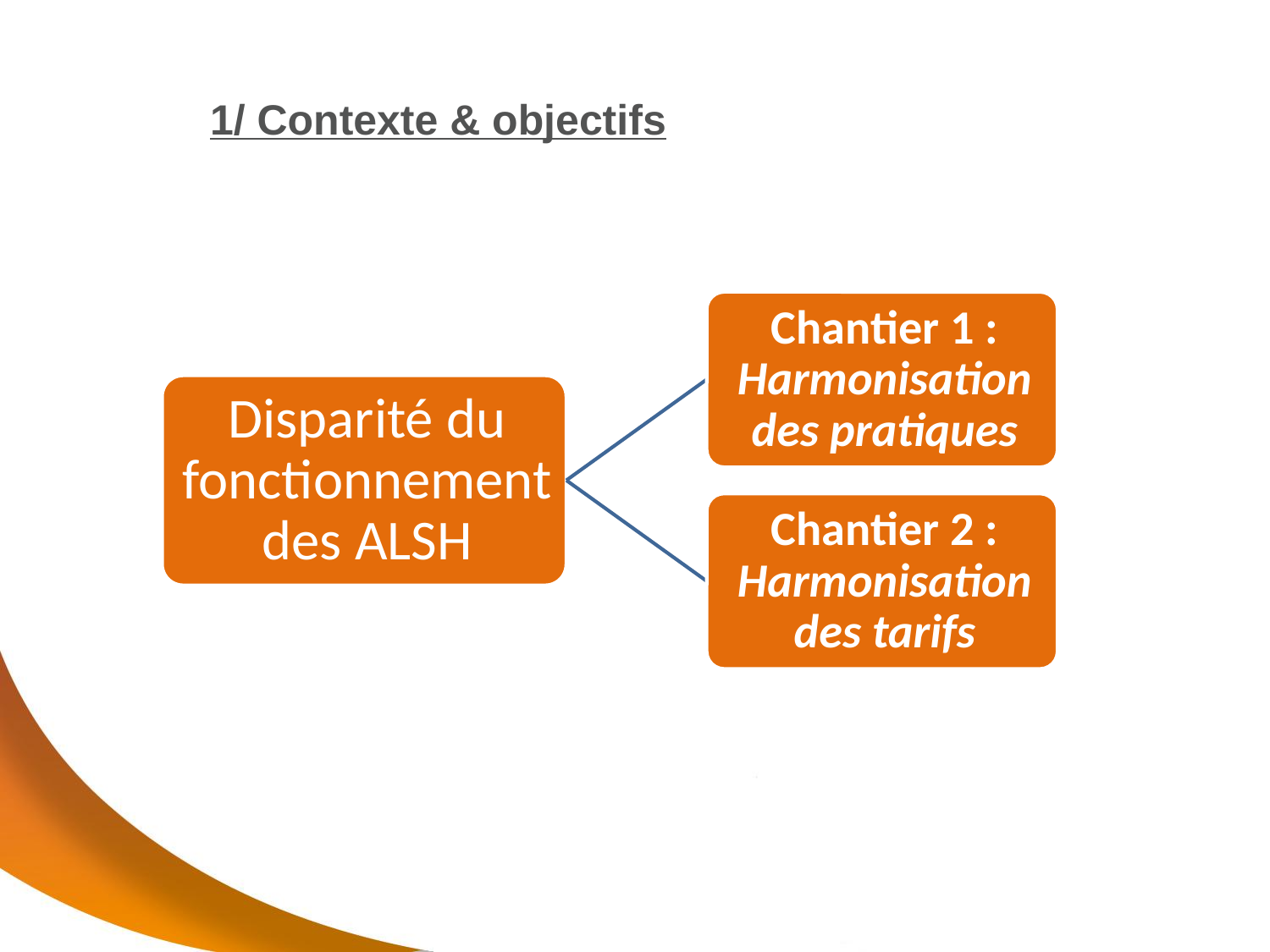

# 1/ Contexte & objectifs
Disparité du fonctionnement des ALSH

Chantier 1 : Harmonisation des pratiques

Chantier 2 : Harmonisation des tarifs